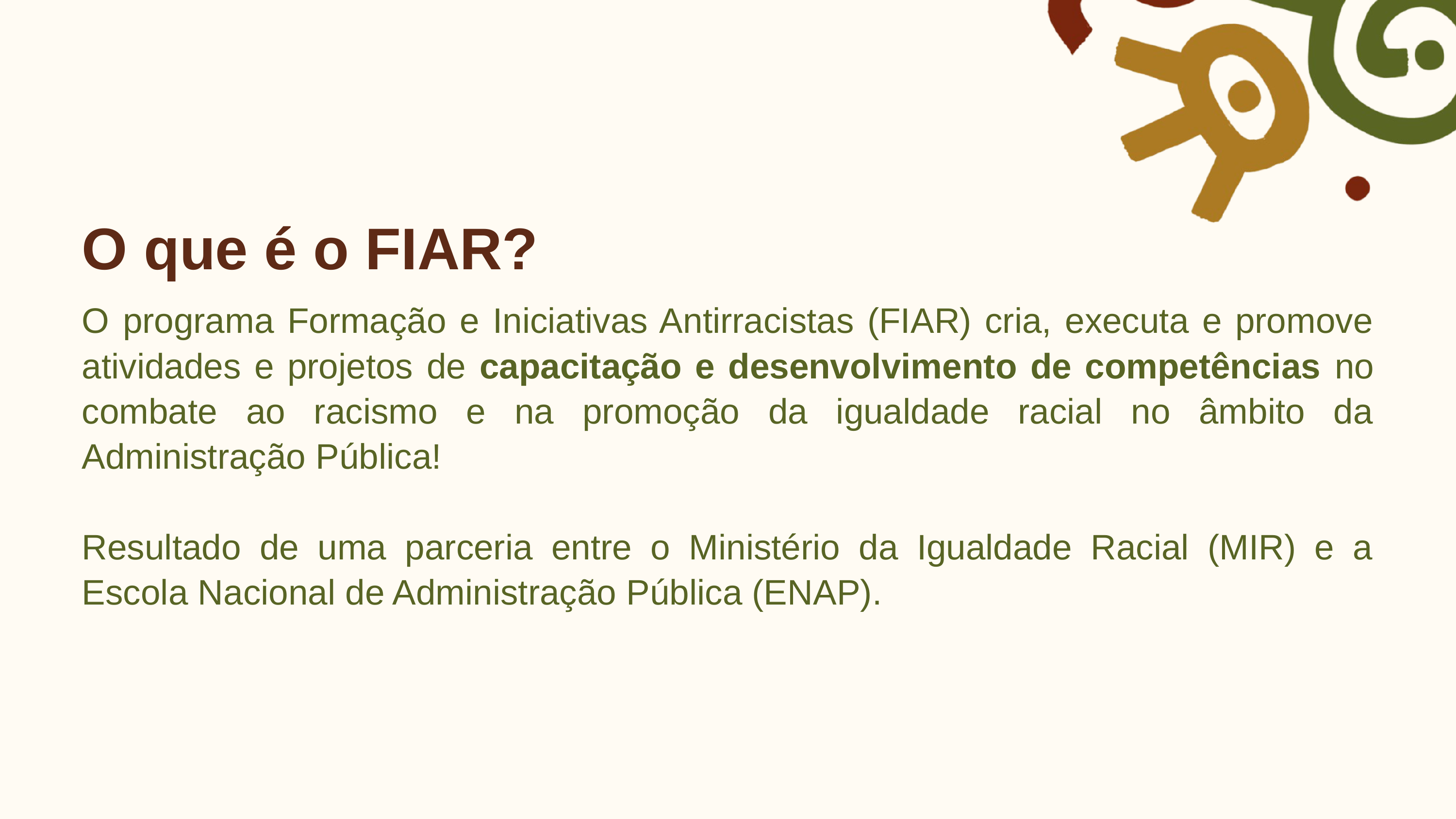

O que é o FIAR?
O programa Formação e Iniciativas Antirracistas (FIAR) cria, executa e promove atividades e projetos de capacitação e desenvolvimento de competências no combate ao racismo e na promoção da igualdade racial no âmbito da Administração Pública!

Resultado de uma parceria entre o Ministério da Igualdade Racial (MIR) e a Escola Nacional de Administração Pública (ENAP).